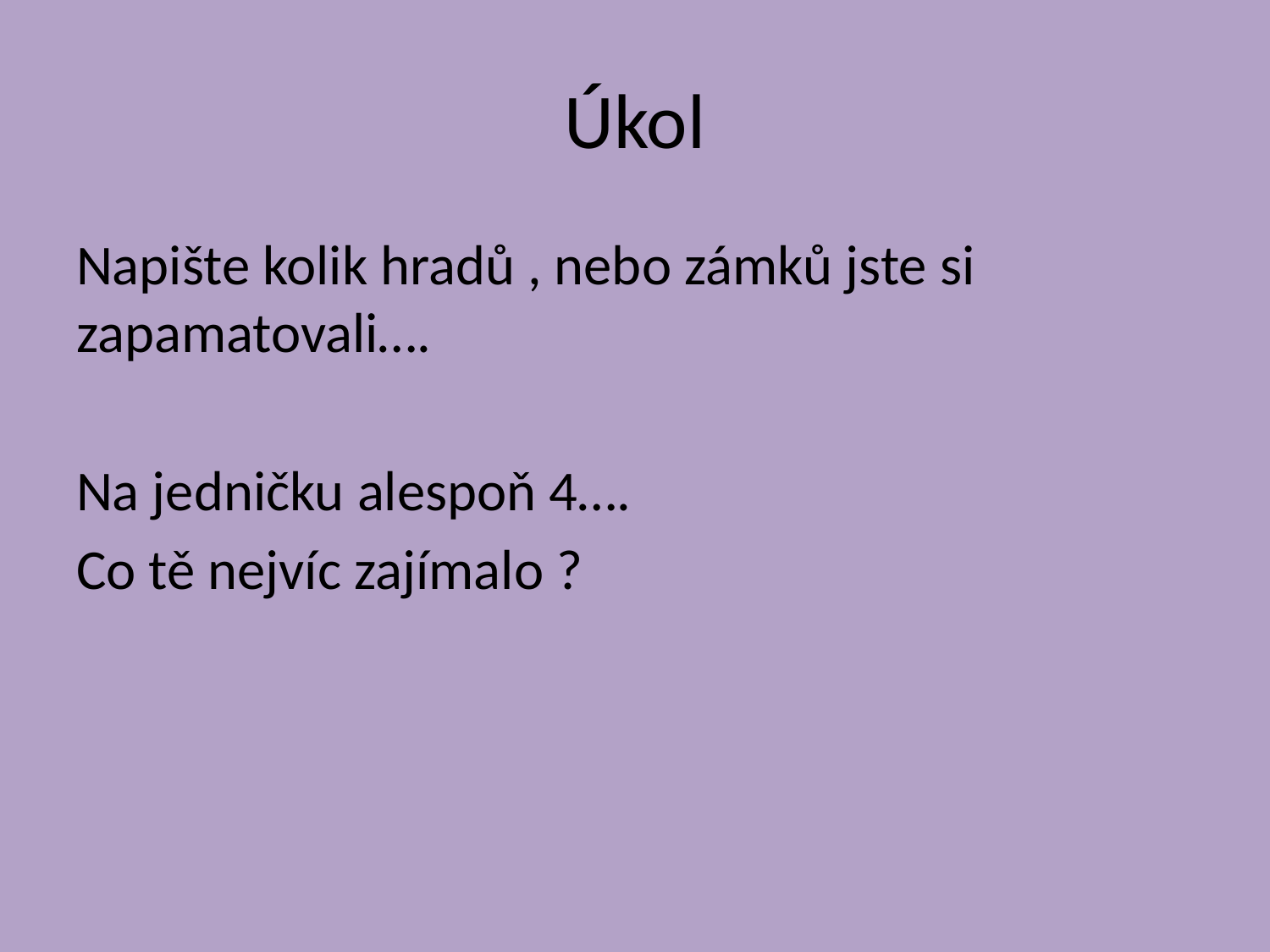

# Úkol
Napište kolik hradů , nebo zámků jste si zapamatovali….

Na jedničku alespoň 4….
Co tě nejvíc zajímalo ?